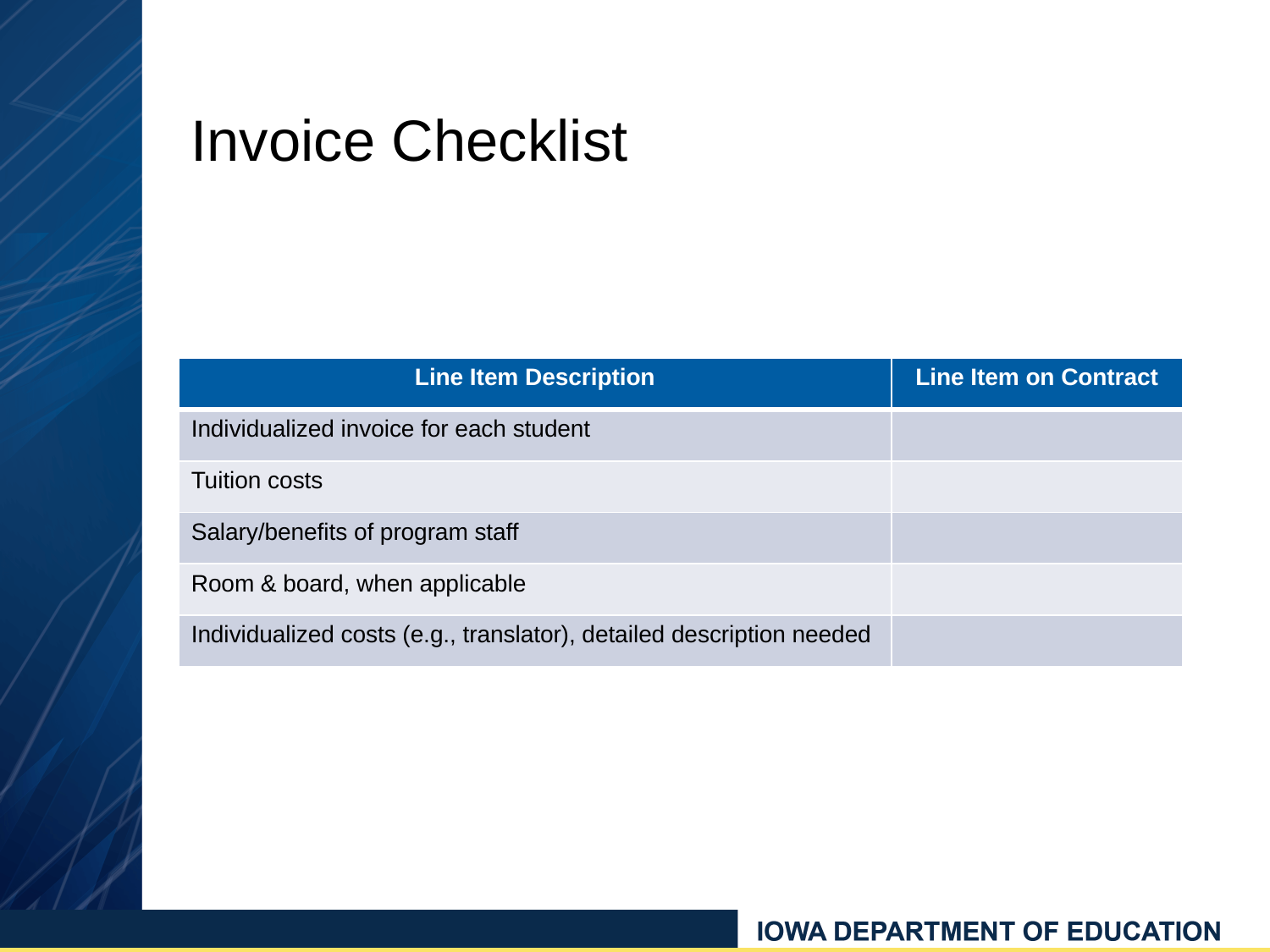

# Invoice Checklist
| Line Item Description | Line Item on Contract |
| --- | --- |
| Individualized invoice for each student |  |
| Tuition costs |  |
| Salary/benefits of program staff |  |
| Room & board, when applicable |  |
| Individualized costs (e.g., translator), detailed description needed |  |